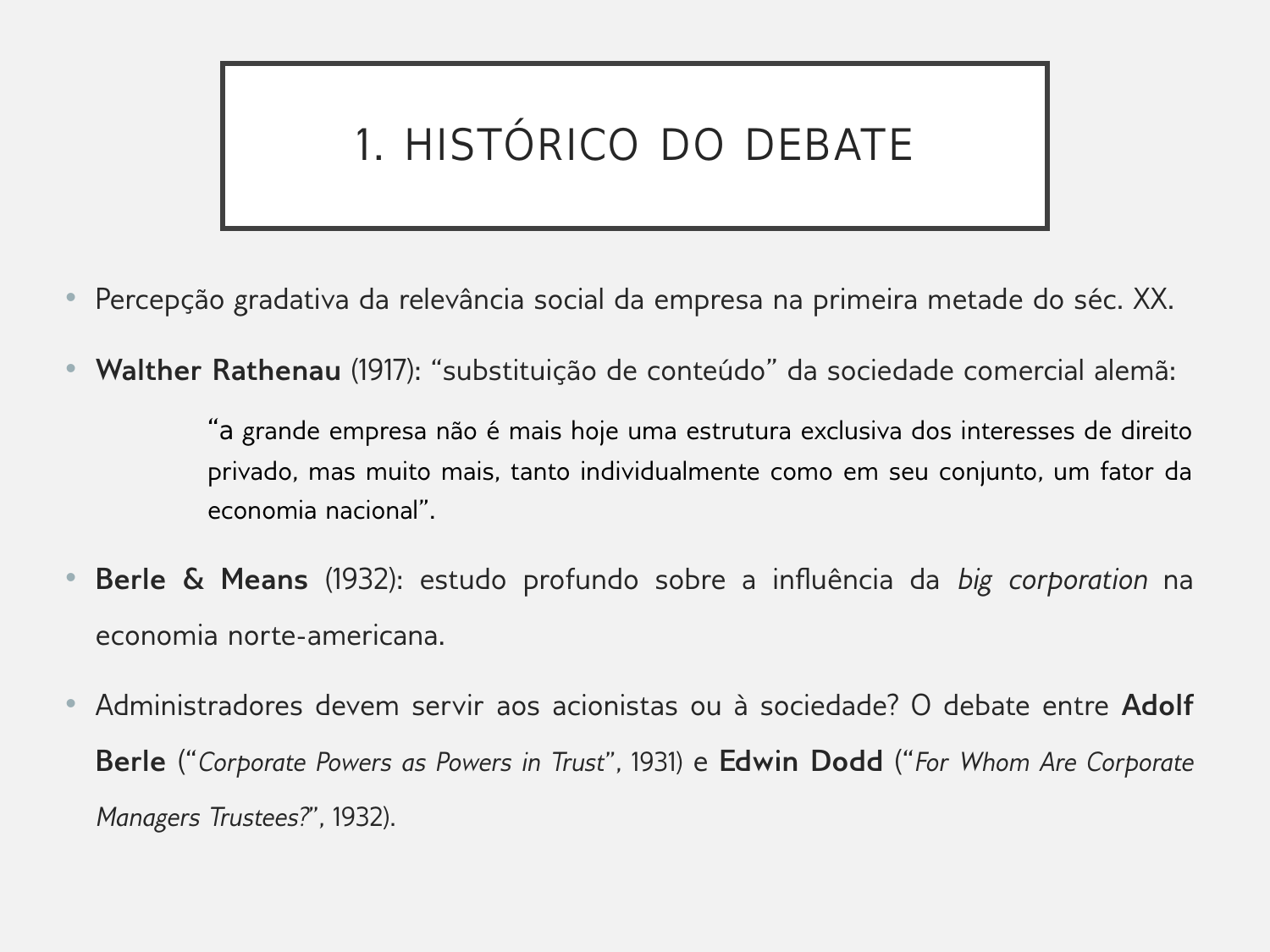

# 1. Histórico do debate
Percepção gradativa da relevância social da empresa na primeira metade do séc. XX.
Walther Rathenau (1917): “substituição de conteúdo” da sociedade comercial alemã:
“a grande empresa não é mais hoje uma estrutura exclusiva dos interesses de direito privado, mas muito mais, tanto individualmente como em seu conjunto, um fator da economia nacional”.
Berle & Means (1932): estudo profundo sobre a influência da big corporation na economia norte-americana.
Administradores devem servir aos acionistas ou à sociedade? O debate entre Adolf Berle (“Corporate Powers as Powers in Trust”, 1931) e Edwin Dodd (“For Whom Are Corporate Managers Trustees?”, 1932).